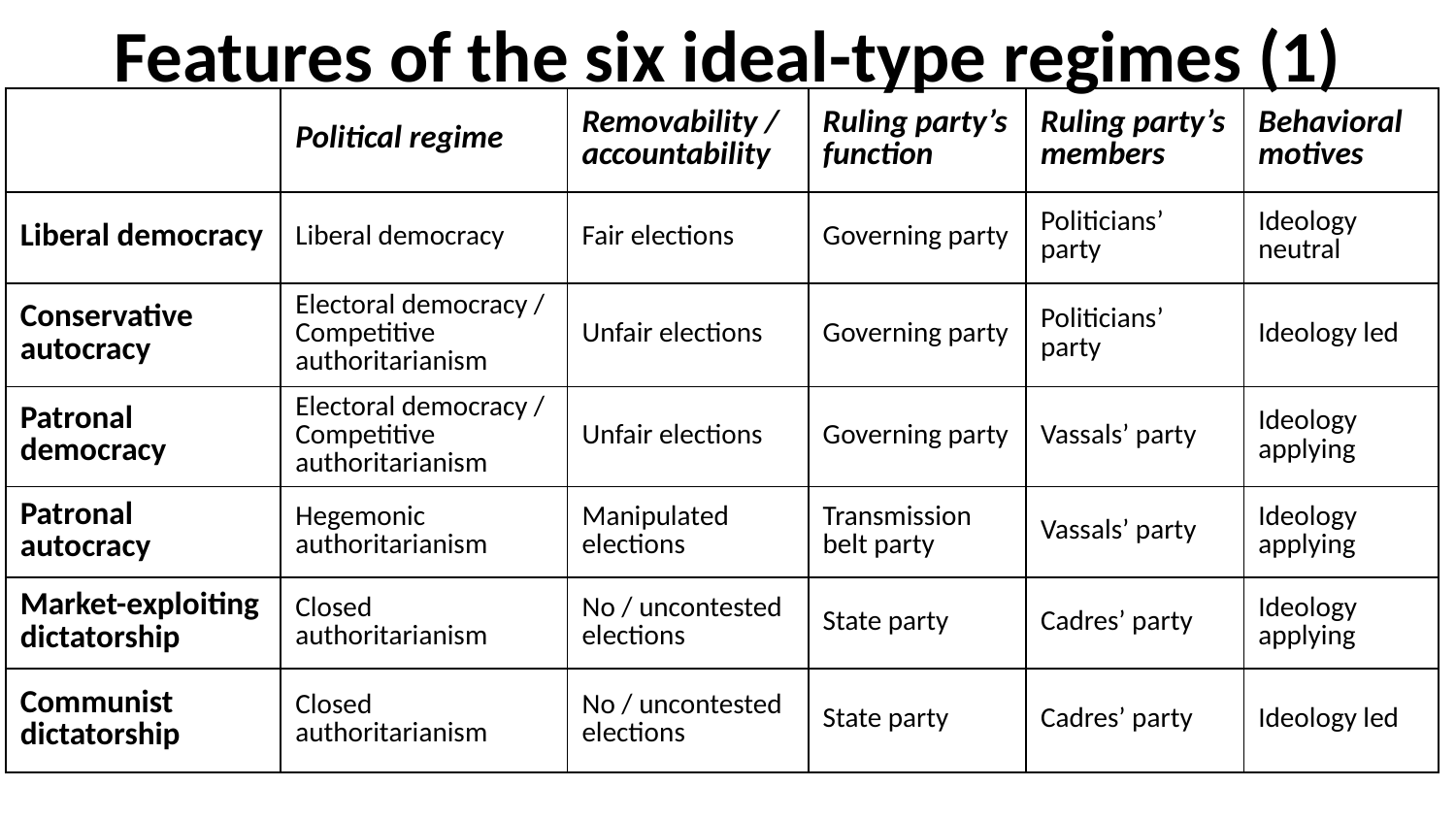

# Features of the six ideal-type regimes (1)
|  | Political regime | Removability / accountability | Ruling party’s function | Ruling party’s members | Behavioral motives |
| --- | --- | --- | --- | --- | --- |
| Liberal democracy | Liberal democracy | Fair elections | Governing party | Politicians’ party | Ideology neutral |
| Conservative autocracy | Electoral democracy / Competitive authoritarianism | Unfair elections | Governing party | Politicians’ party | Ideology led |
| Patronal democracy | Electoral democracy / Competitive authoritarianism | Unfair elections | Governing party | Vassals’ party | Ideology applying |
| Patronal autocracy | Hegemonic authoritarianism | Manipulated elections | Transmission belt party | Vassals’ party | Ideology applying |
| Market-exploiting dictatorship | Closed authoritarianism | No / uncontested elections | State party | Cadres’ party | Ideology applying |
| Communist dictatorship | Closed authoritarianism | No / uncontested elections | State party | Cadres’ party | Ideology led |